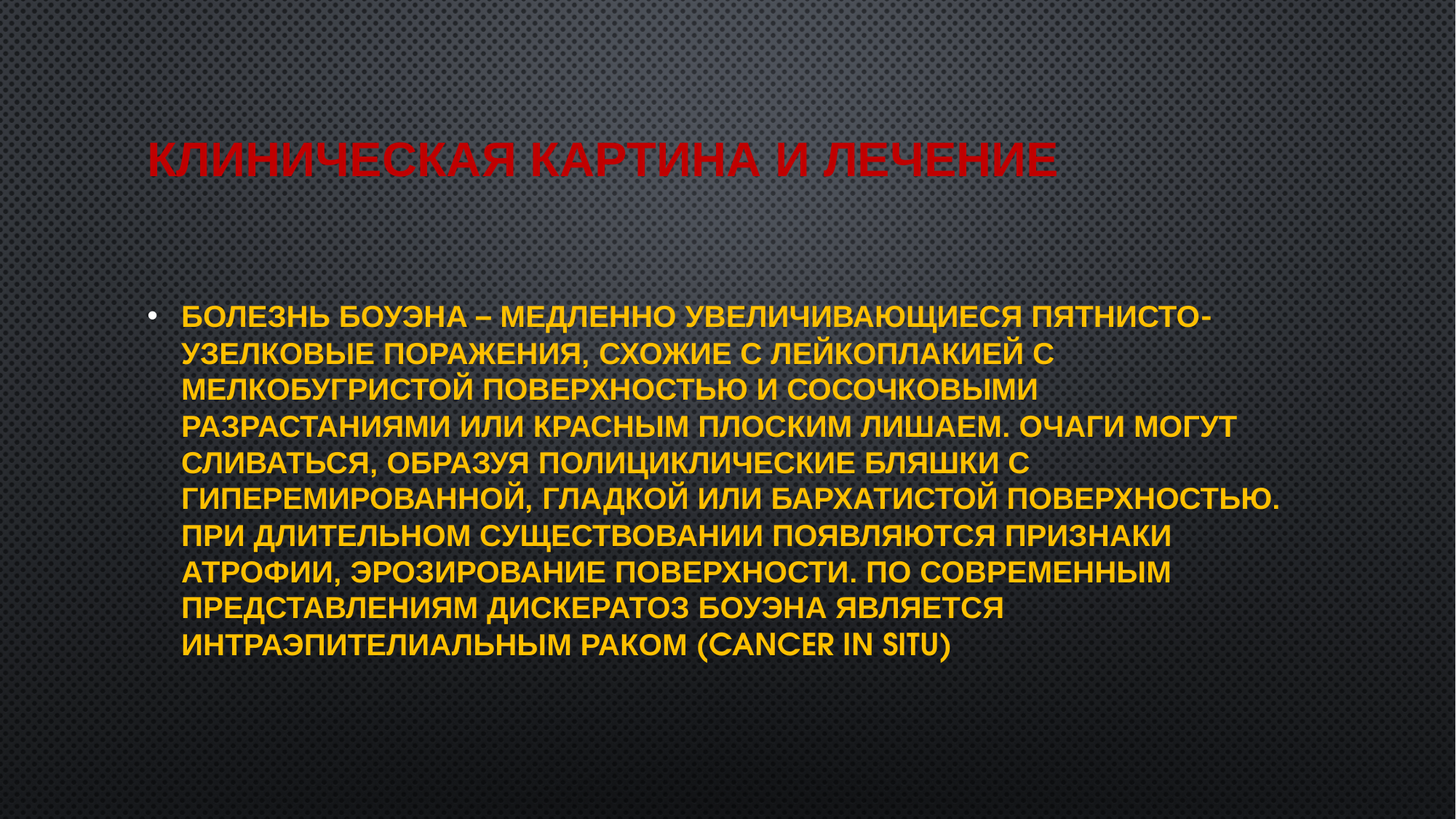

# Клиническая картина и лечение
Болезнь Боуэна – медленно увеличивающиеся пятнисто- узелковые поражения, схожие с лейкоплакией с мелкобугристой поверхностью и сосочковыми разрастаниями или красным плоским лишаем. Очаги могут сливаться, образуя полициклические бляшки с гиперемированной, гладкой или бархатистой поверхностью. При длительном существовании появляются признаки атрофии, эрозирование поверхности. По современным представлениям дискератоз Боуэна является интраэпителиальным раком (cancer in situ)